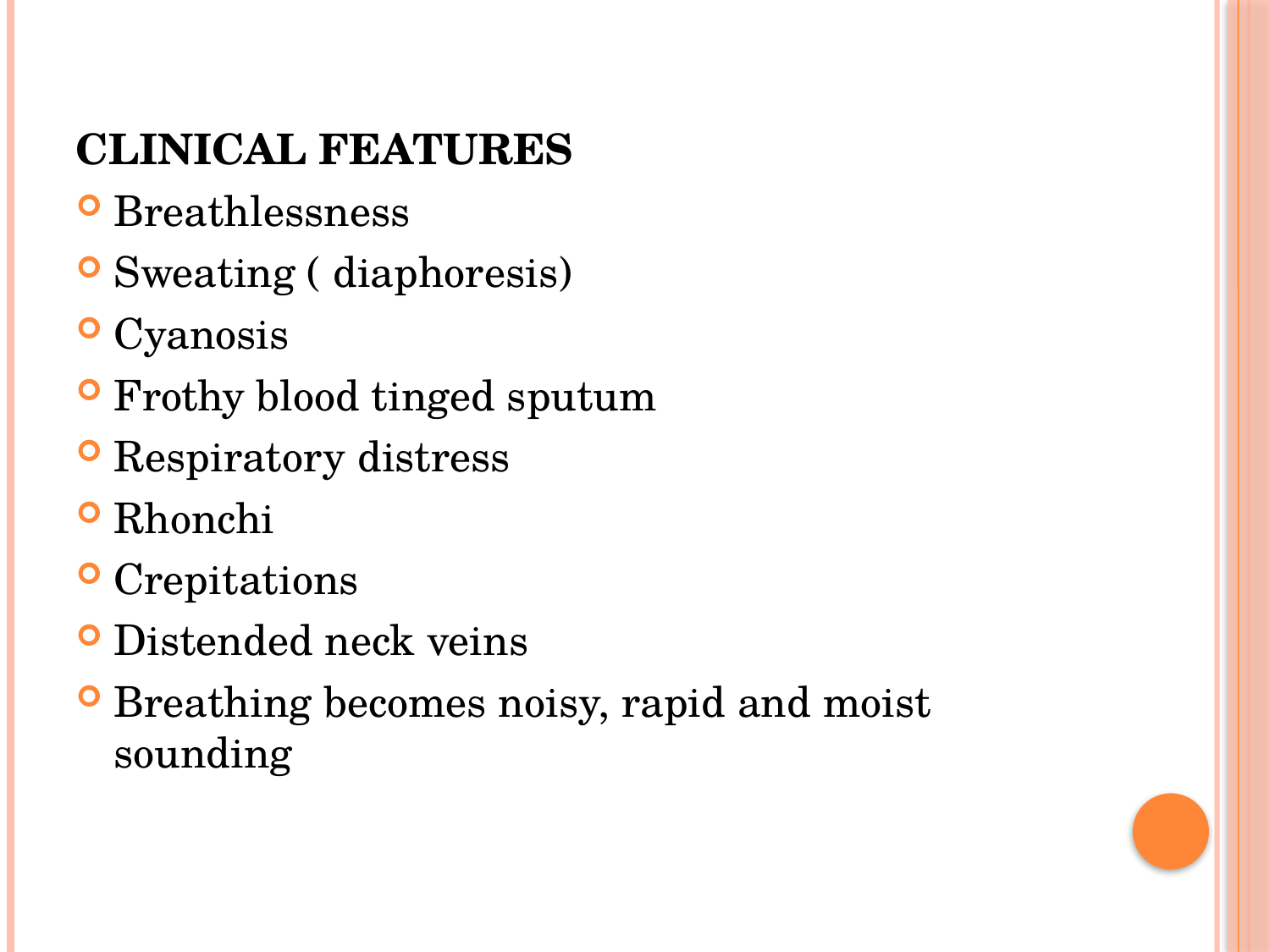

CLINICAL FEATURES
Breathlessness
Sweating ( diaphoresis)
Cyanosis
Frothy blood tinged sputum
Respiratory distress
Rhonchi
Crepitations
Distended neck veins
Breathing becomes noisy, rapid and moist sounding